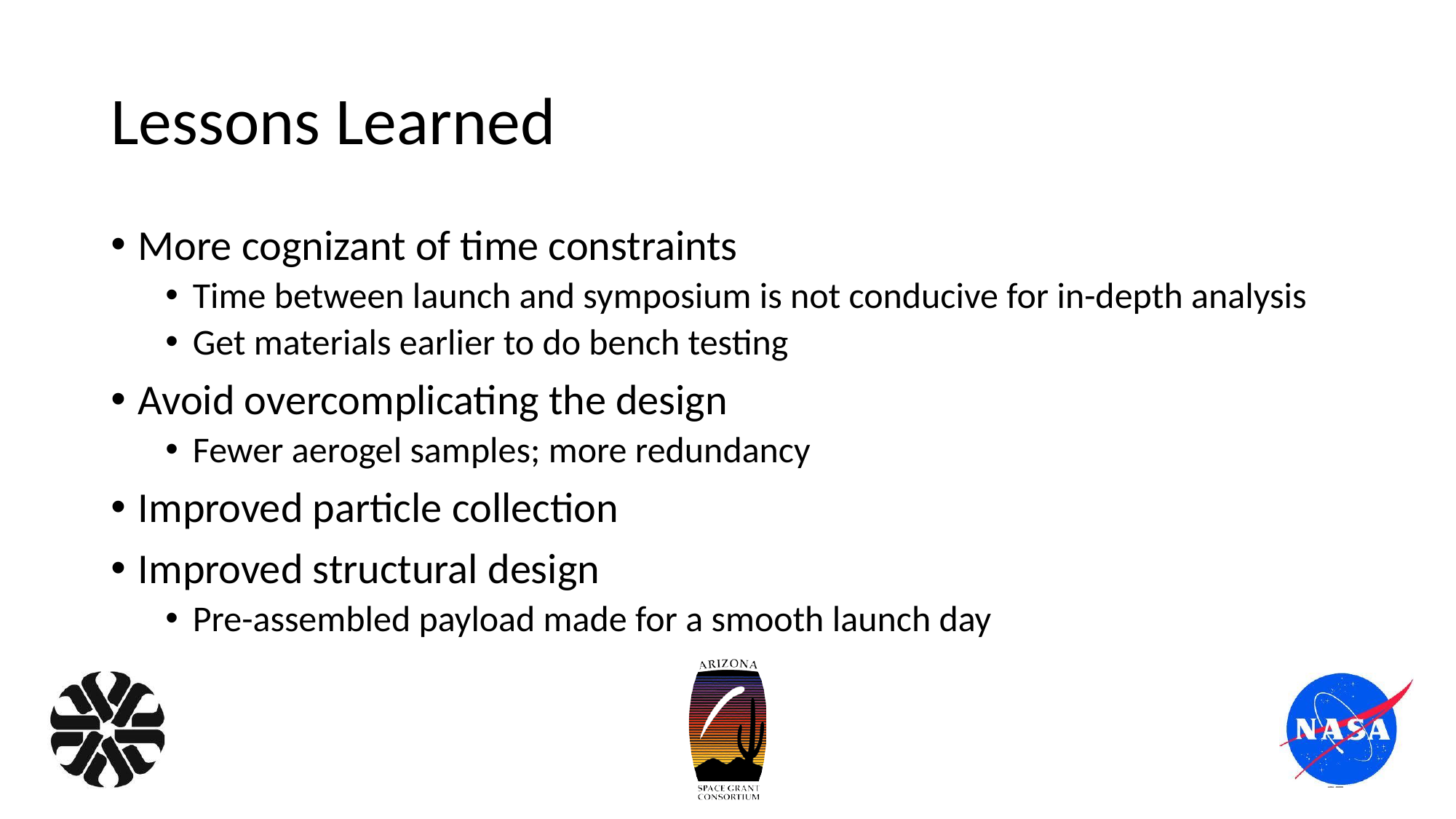

# Lessons Learned
More cognizant of time constraints
Time between launch and symposium is not conducive for in-depth analysis
Get materials earlier to do bench testing
Avoid overcomplicating the design
Fewer aerogel samples; more redundancy
Improved particle collection
Improved structural design
Pre-assembled payload made for a smooth launch day

12